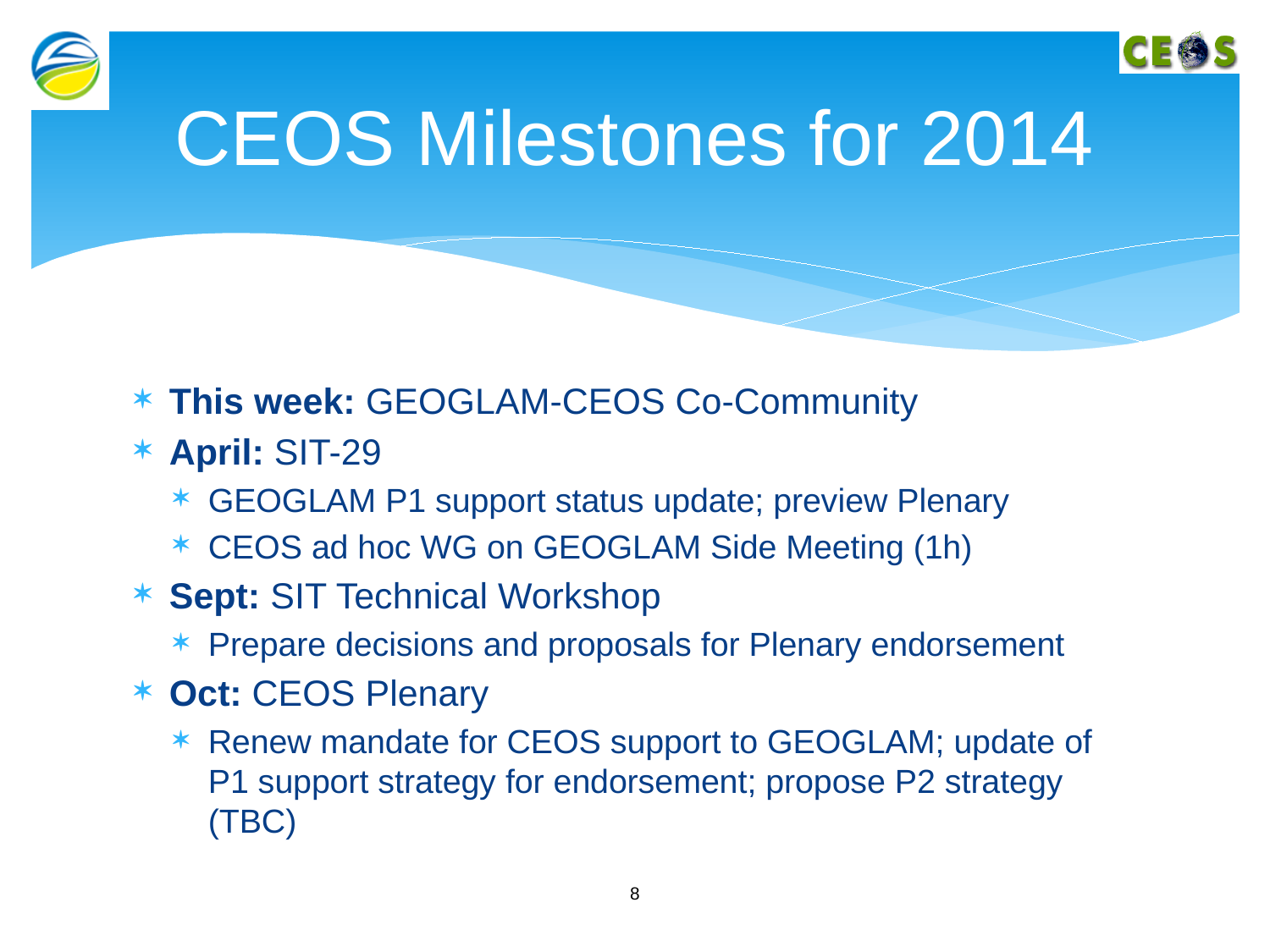

# CEOS Milestones for 2014
This week: GEOGLAM-CEOS Co-Community
April: SIT-29
GEOGLAM P1 support status update; preview Plenary
CEOS ad hoc WG on GEOGLAM Side Meeting (1h)
Sept: SIT Technical Workshop
Prepare decisions and proposals for Plenary endorsement
Oct: CEOS Plenary
Renew mandate for CEOS support to GEOGLAM; update of P1 support strategy for endorsement; propose P2 strategy (TBC)
8